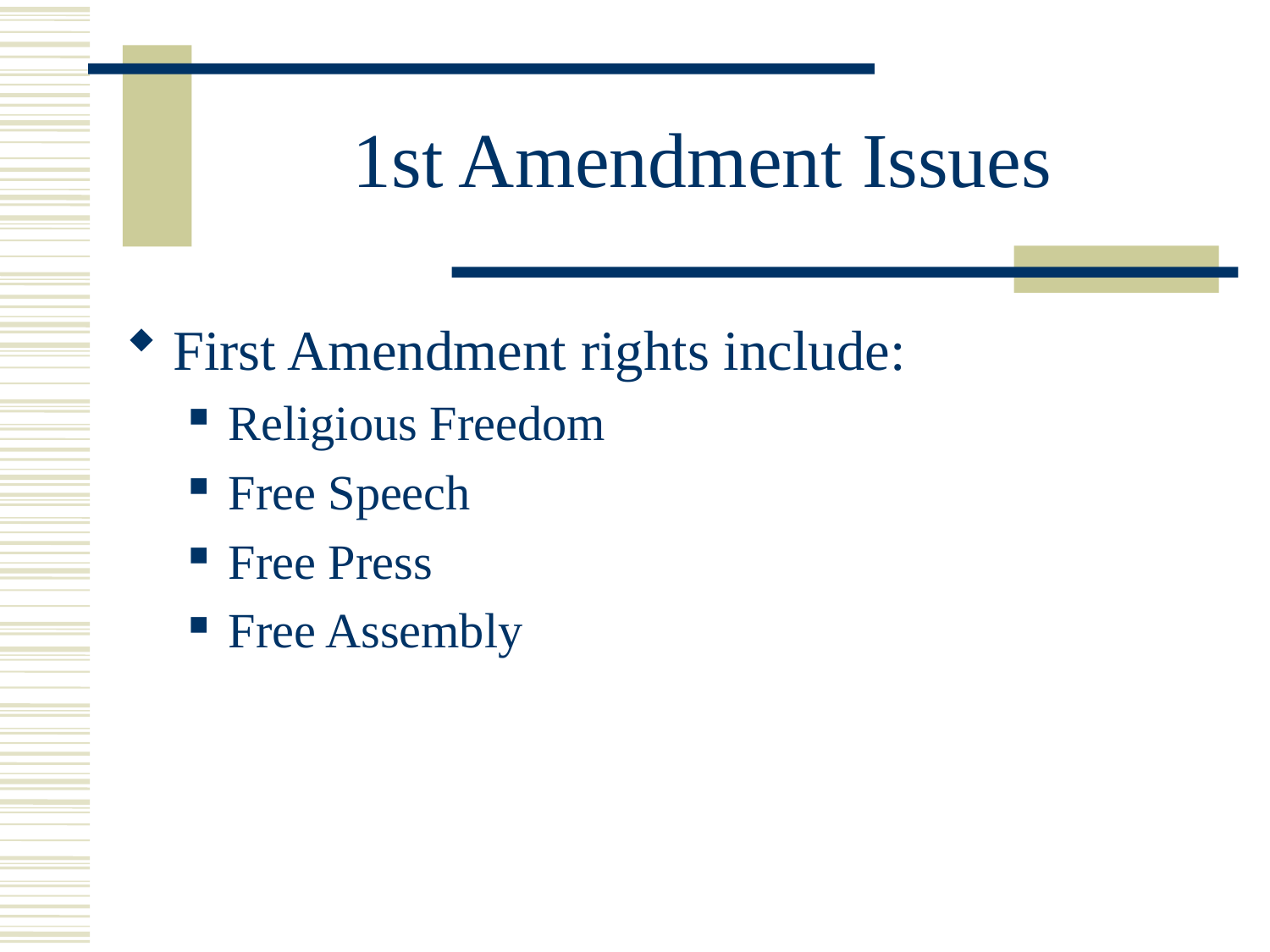

# 1st Amendment Issues
First Amendment rights include:
Religious Freedom
Free Speech
Free Press
Free Assembly